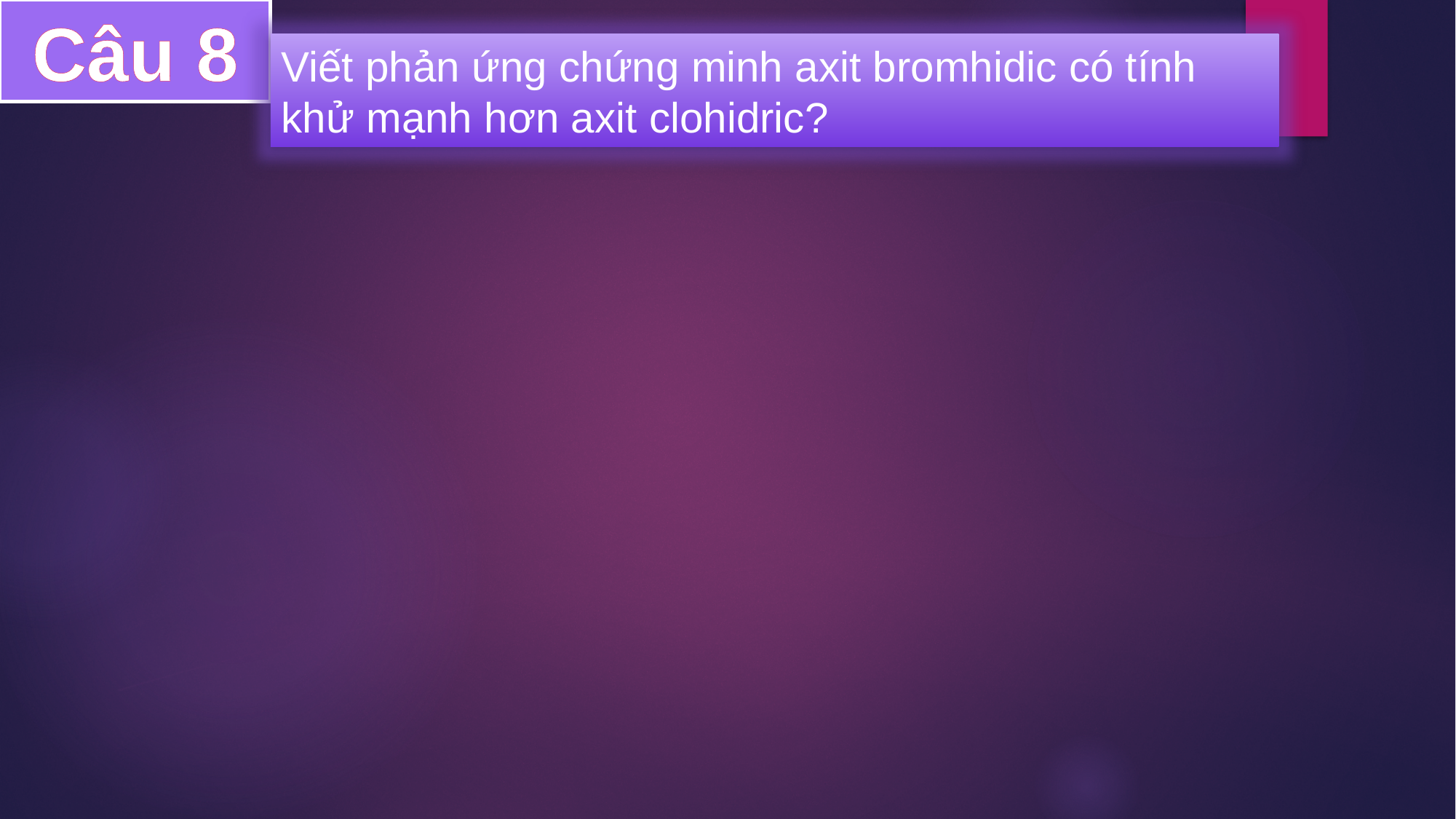

Câu 8
Viết phản ứng chứng minh axit bromhidic có tính khử mạnh hơn axit clohidric?